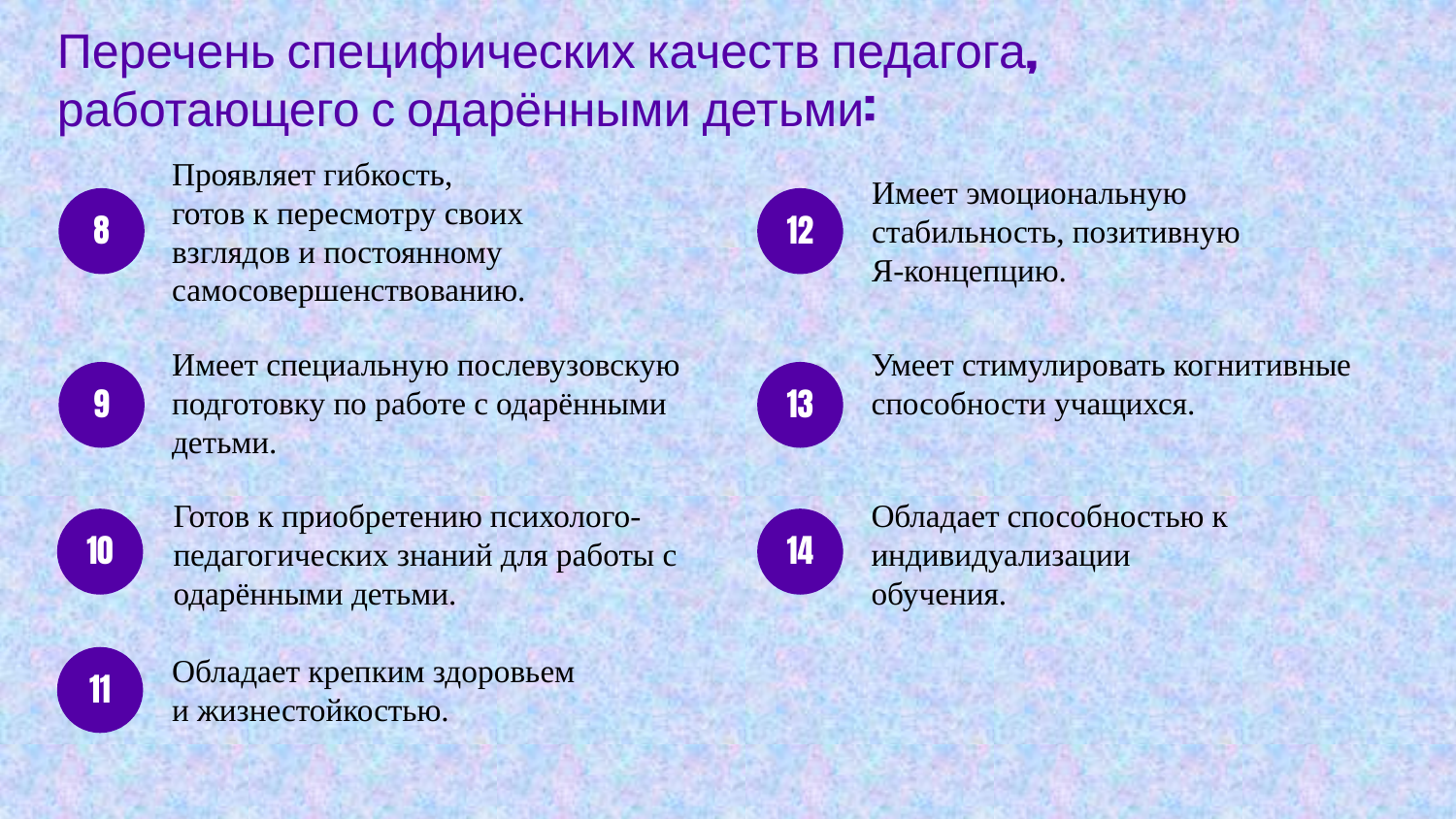

Перечень специфических качеств педагога, работающего с одарёнными детьми:
Проявляет гибкость,
готов к пересмотру своих
взглядов и постоянному самосовершенствованию.
8
Имеет эмоциональную стабильность, позитивную
Я-концепцию.
12
Имеет специальную послевузовскую подготовку по работе с одарёнными детьми.
9
Умеет стимулировать когнитивные способности учащихся.
13
Готов к приобретению психолого-педагогических знаний для работы с одарёнными детьми.
10
Обладает способностью к индивидуализации
обучения.
14
11
Обладает крепким здоровьем
и жизнестойкостью.